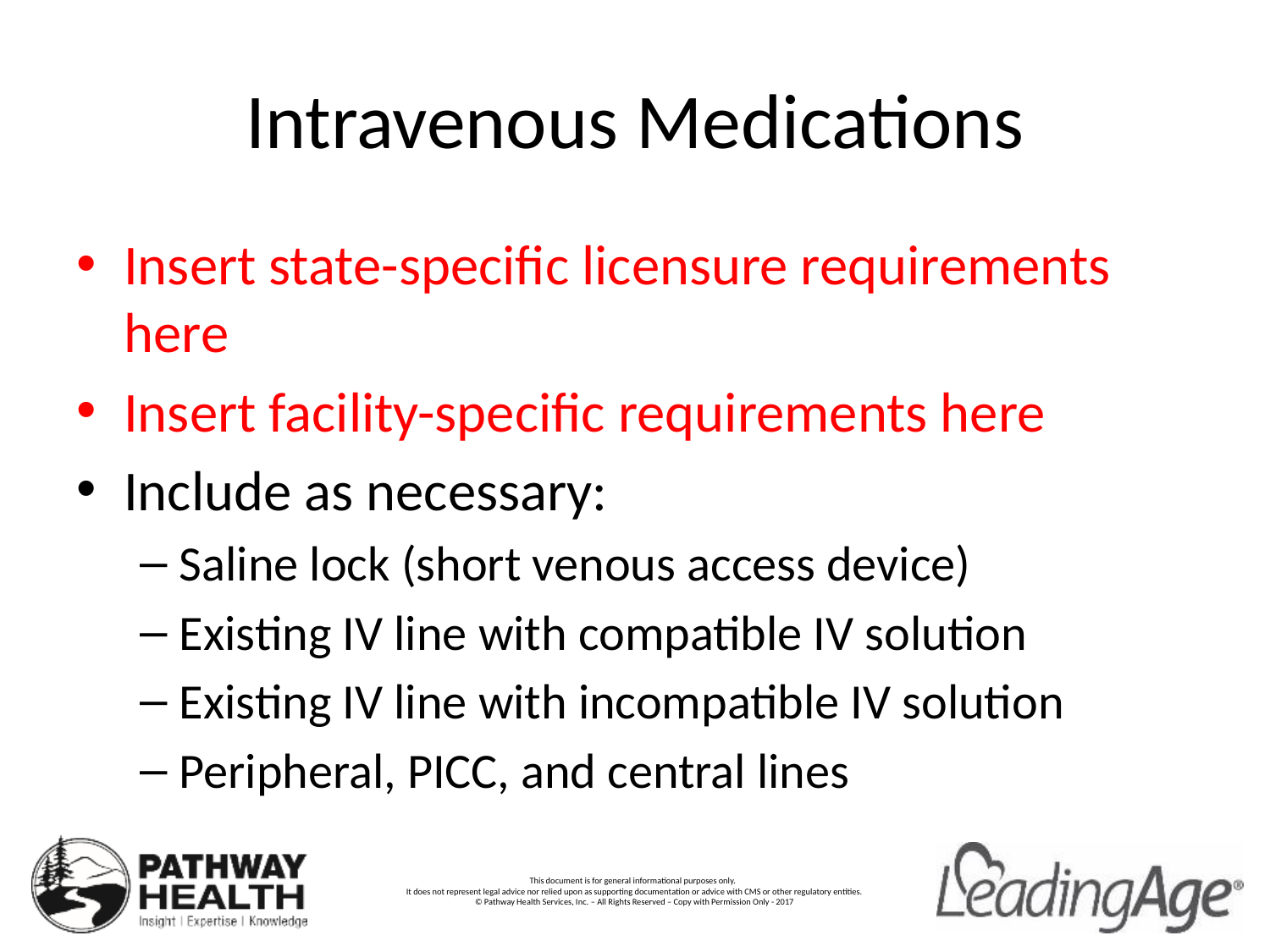

# Intravenous Medications
Insert state-specific licensure requirements here
Insert facility-specific requirements here
Include as necessary:
Saline lock (short venous access device)
Existing IV line with compatible IV solution
Existing IV line with incompatible IV solution
Peripheral, PICC, and central lines